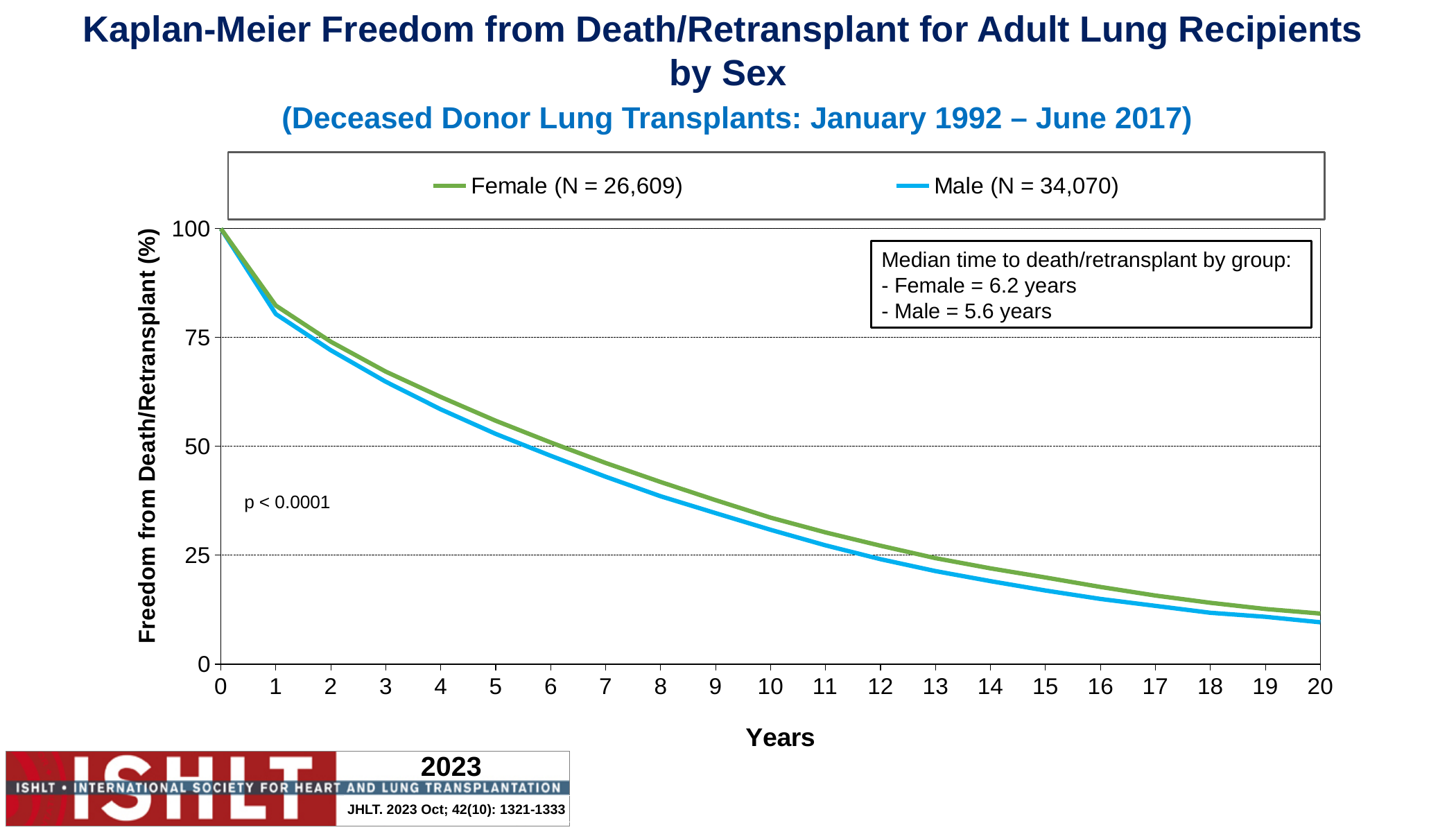

Kaplan-Meier Freedom from Death/Retransplant for Adult Lung Recipients
by Sex
(Deceased Donor Lung Transplants: January 1992 – June 2017)

### Chart

| Category | Female (N = 26,609) | Male (N = 34,070) |
|---|---|---|
Median time to death/retransplant by group:
- Female = 6.2 years
- Male = 5.6 years
p < 0.0001